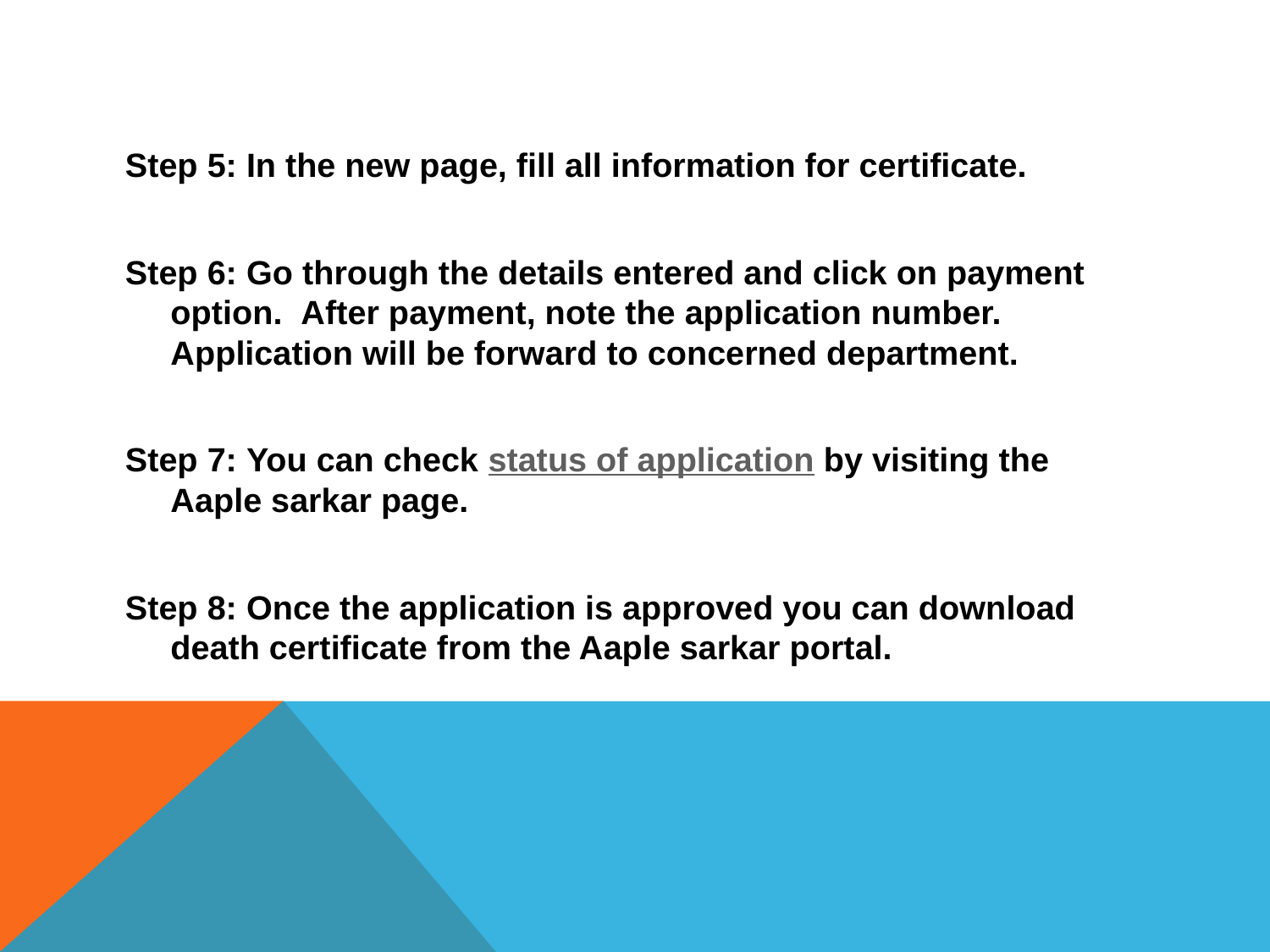

Step 5: In the new page, fill all information for certificate.

Step 6: Go through the details entered and click on payment option.  After payment, note the application number. Application will be forward to concerned department.

Step 7: You can check status of application by visiting the Aaple sarkar page.

Step 8: Once the application is approved you can download death certificate from the Aaple sarkar portal.